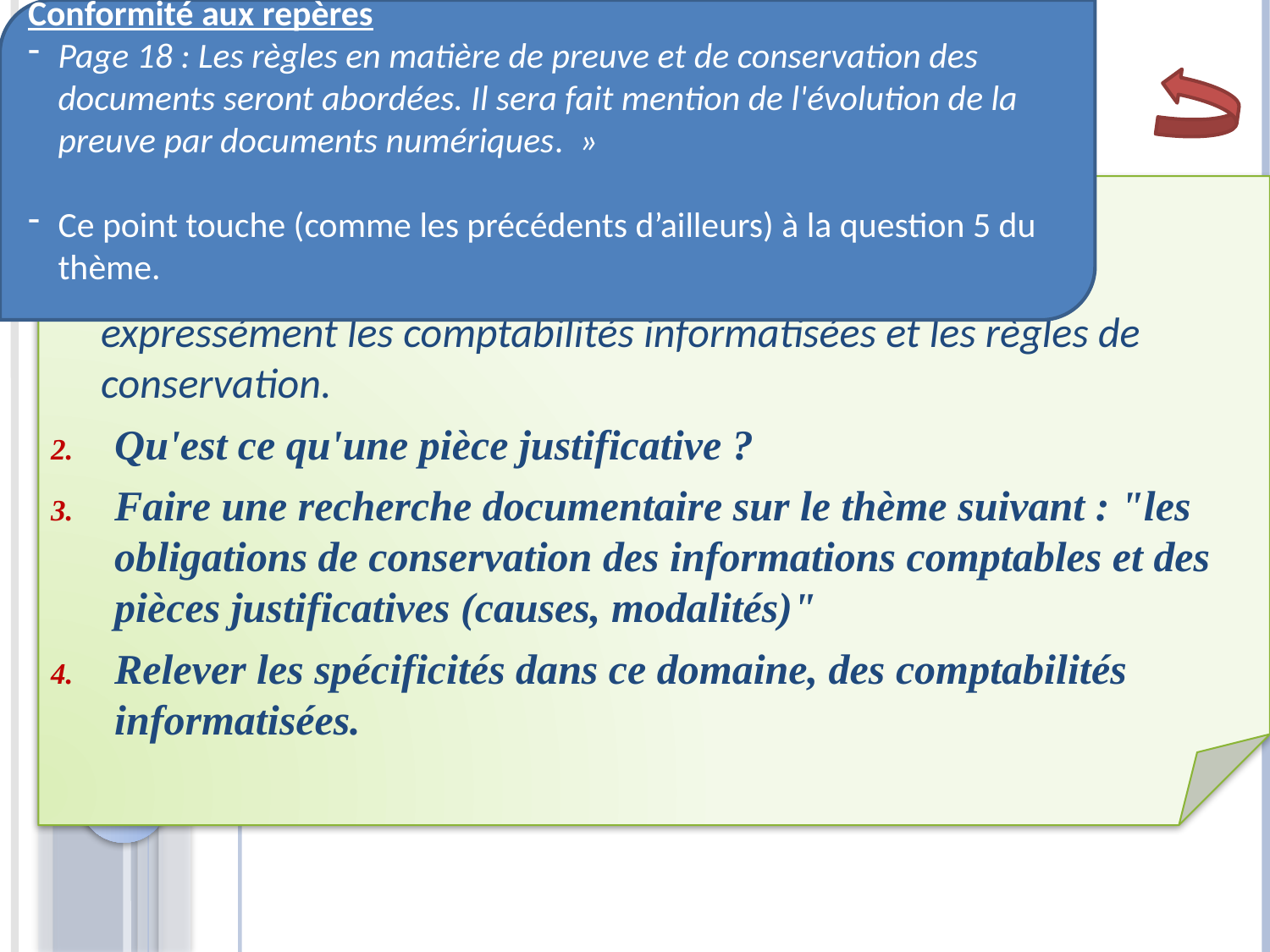

Conformité aux repères
Page 18 : Les règles en matière de preuve et de conservation des documents seront abordées. Il sera fait mention de l'évolution de la preuve par documents numériques.  »

Ce point touche (comme les précédents d’ailleurs) à la question 5 du thème.

Ecotreee– séquence 3

Les obligations légales de conservation
Rappel articles du PCG : les articles 410.04 et 420.5 visent expressément les comptabilités informatisées et les règles de conservation.
Qu'est ce qu'une pièce justificative ?
Faire une recherche documentaire sur le thème suivant : "les obligations de conservation des informations comptables et des pièces justificatives (causes, modalités)"
Relever les spécificités dans ce domaine, des comptabilités informatisées.